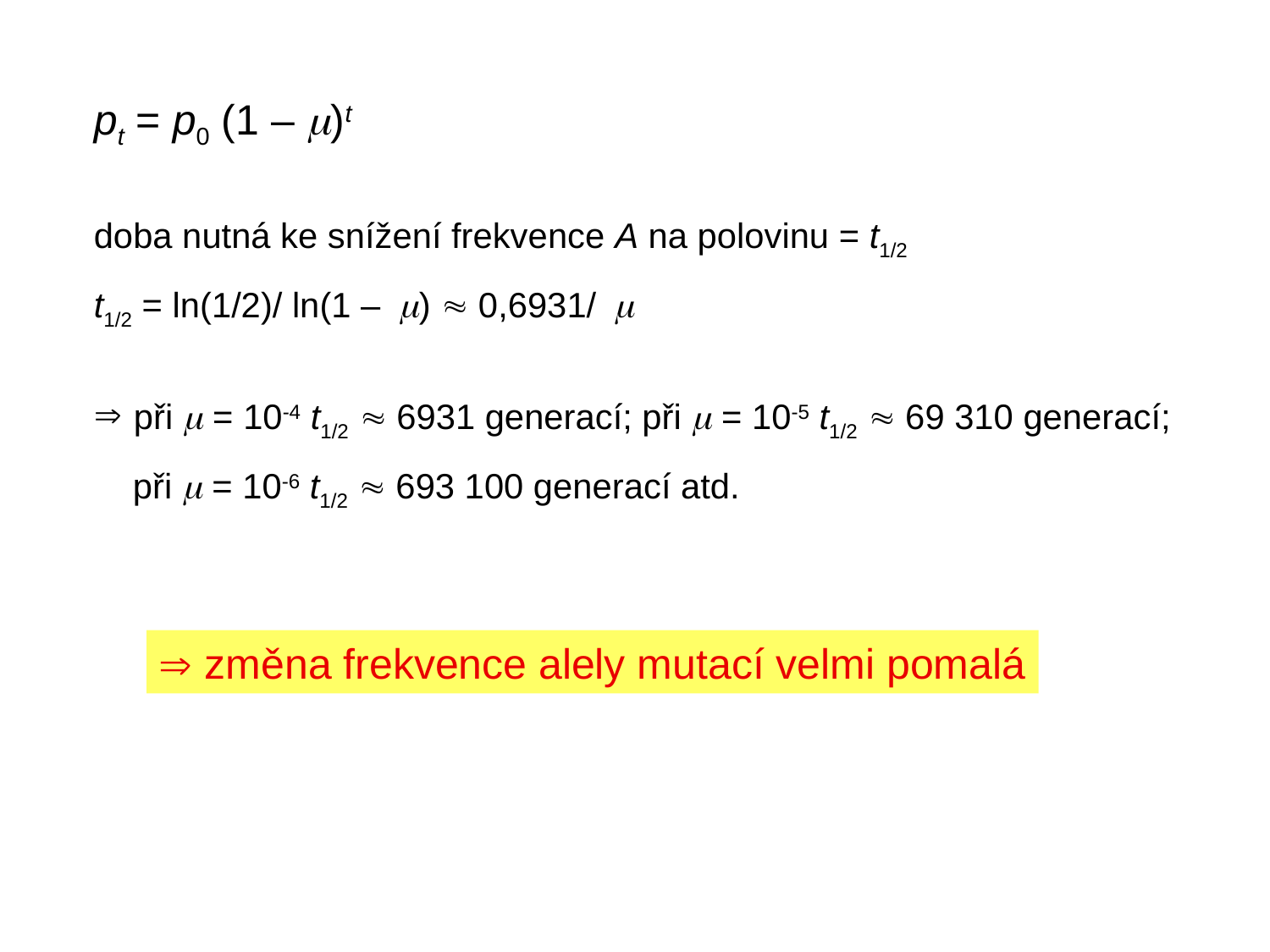

pt = p0 (1 – μ)t
doba nutná ke snížení frekvence A na polovinu = t1/2
t1/2 = ln(1/2)/ ln(1 – μ) ≈ 0,6931/ μ
 při μ = 10-4 t1/2 ≈ 6931 generací; při μ = 10-5 t1/2 ≈ 69 310 generací;
    při μ = 10-6 t1/2 ≈ 693 100 generací atd.
⇒ změna frekvence alely mutací velmi pomalá